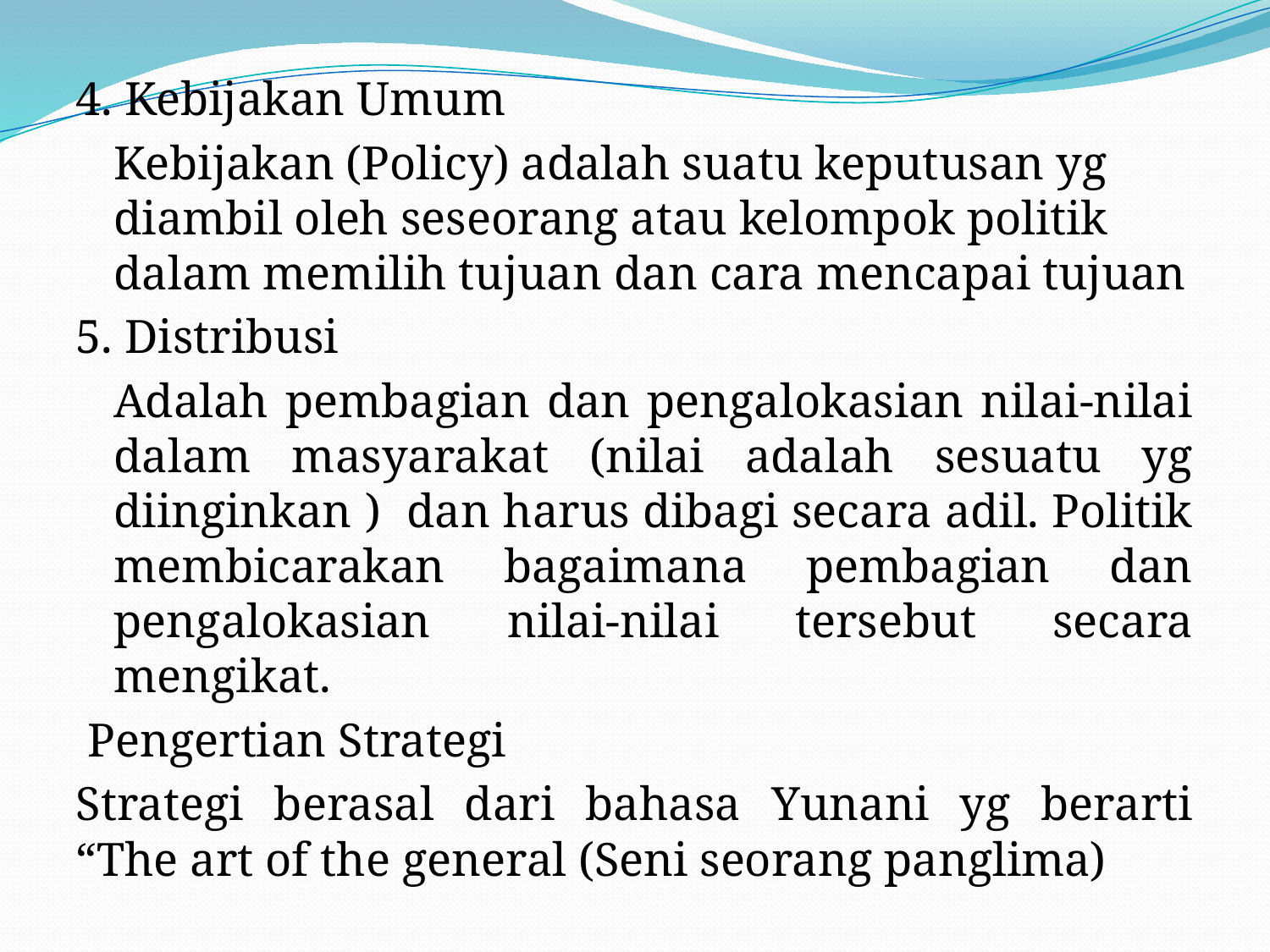

#
4. Kebijakan Umum
	Kebijakan (Policy) adalah suatu keputusan yg diambil oleh seseorang atau kelompok politik dalam memilih tujuan dan cara mencapai tujuan
5. Distribusi
	Adalah pembagian dan pengalokasian nilai-nilai dalam masyarakat (nilai adalah sesuatu yg diinginkan )  dan harus dibagi secara adil. Politik membicarakan bagaimana pembagian dan pengalokasian nilai-nilai tersebut secara mengikat.
 Pengertian Strategi
Strategi berasal dari bahasa Yunani yg berarti “The art of the general (Seni seorang panglima)